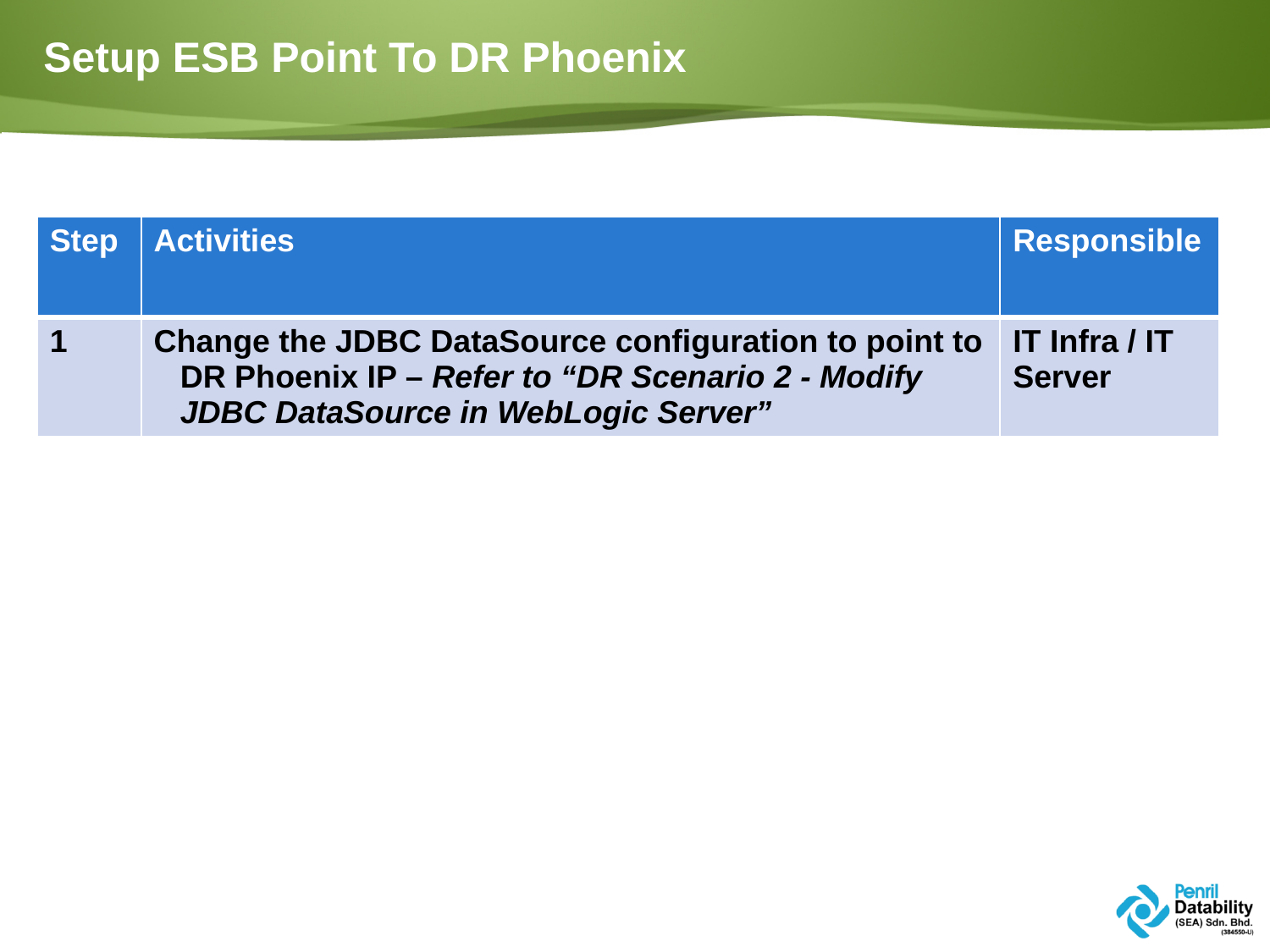

# Setup ESB Point To DR Phoenix
| Step | Activities | Responsible |
| --- | --- | --- |
| 1 | Change the JDBC DataSource configuration to point to DR Phoenix IP – Refer to “DR Scenario 2 - Modify JDBC DataSource in WebLogic Server” | IT Infra / IT Server |